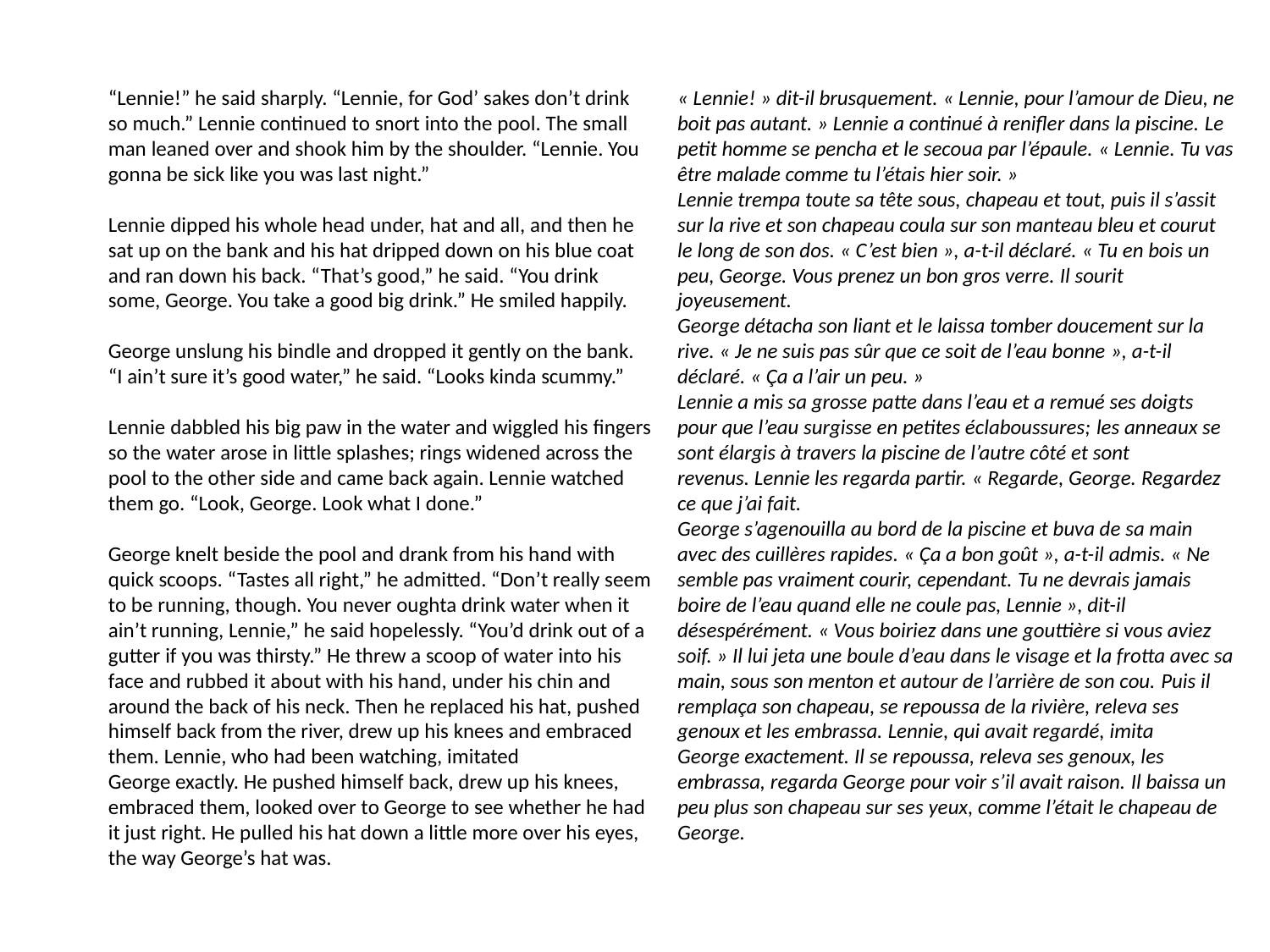

« Lennie! » dit-il brusquement. « Lennie, pour l’amour de Dieu, ne boit pas autant. » Lennie a continué à renifler dans la piscine. Le petit homme se pencha et le secoua par l’épaule. « Lennie. Tu vas être malade comme tu l’étais hier soir. »
Lennie trempa toute sa tête sous, chapeau et tout, puis il s’assit sur la rive et son chapeau coula sur son manteau bleu et courut le long de son dos. « C’est bien », a-t-il déclaré. « Tu en bois un peu, George. Vous prenez un bon gros verre. Il sourit joyeusement.
George détacha son liant et le laissa tomber doucement sur la rive. « Je ne suis pas sûr que ce soit de l’eau bonne », a-t-il déclaré. « Ça a l’air un peu. »
Lennie a mis sa grosse patte dans l’eau et a remué ses doigts pour que l’eau surgisse en petites éclaboussures; les anneaux se sont élargis à travers la piscine de l’autre côté et sont revenus. Lennie les regarda partir. « Regarde, George. Regardez ce que j’ai fait.
George s’agenouilla au bord de la piscine et buva de sa main avec des cuillères rapides. « Ça a bon goût », a-t-il admis. « Ne semble pas vraiment courir, cependant. Tu ne devrais jamais boire de l’eau quand elle ne coule pas, Lennie », dit-il désespérément. « Vous boiriez dans une gouttière si vous aviez soif. » Il lui jeta une boule d’eau dans le visage et la frotta avec sa main, sous son menton et autour de l’arrière de son cou. Puis il remplaça son chapeau, se repoussa de la rivière, releva ses genoux et les embrassa. Lennie, qui avait regardé, imita
George exactement. Il se repoussa, releva ses genoux, les embrassa, regarda George pour voir s’il avait raison. Il baissa un peu plus son chapeau sur ses yeux, comme l’était le chapeau de George.

“Lennie!” he said sharply. “Lennie, for God’ sakes don’t drink so much.” Lennie continued to snort into the pool. The small man leaned over and shook him by the shoulder. “Lennie. You gonna be sick like you was last night.”

Lennie dipped his whole head under, hat and all, and then he sat up on the bank and his hat dripped down on his blue coat and ran down his back. “That’s good,” he said. “You drink some, George. You take a good big drink.” He smiled happily.

George unslung his bindle and dropped it gently on the bank. “I ain’t sure it’s good water,” he said. “Looks kinda scummy.”

Lennie dabbled his big paw in the water and wiggled his fingers so the water arose in little splashes; rings widened across the pool to the other side and came back again. Lennie watched them go. “Look, George. Look what I done.”

George knelt beside the pool and drank from his hand with quick scoops. “Tastes all right,” he admitted. “Don’t really seem to be running, though. You never oughta drink water when it ain’t running, Lennie,” he said hopelessly. “You’d drink out of a gutter if you was thirsty.” He threw a scoop of water into his face and rubbed it about with his hand, under his chin and around the back of his neck. Then he replaced his hat, pushed himself back from the river, drew up his knees and embraced them. Lennie, who had been watching, imitated
George exactly. He pushed himself back, drew up his knees, embraced them, looked over to George to see whether he had it just right. He pulled his hat down a little more over his eyes, the way George’s hat was.